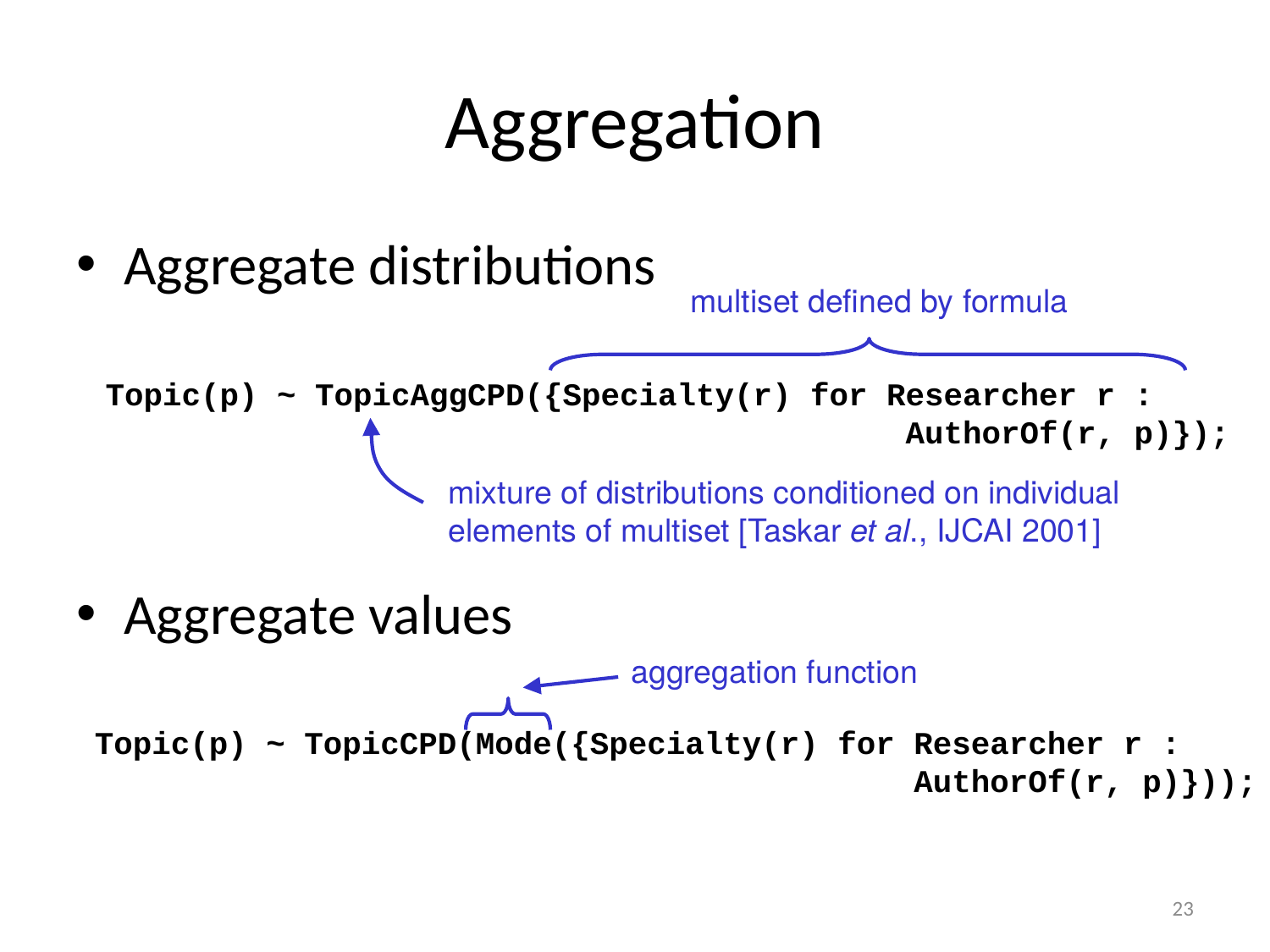

# Aggregation
Aggregate distributions
Aggregate values
multiset defined by formula
Topic(p) ~ TopicAggCPD({Specialty(r) for Researcher r :
                                          AuthorOf(r, p)});

mixture of distributions conditioned on individual
elements of multiset [Taskar et al., IJCAI 2001]
aggregation function

Topic(p) ~ TopicCPD(Mode({Specialty(r) for Researcher r :
                                           AuthorOf(r, p)}));
23